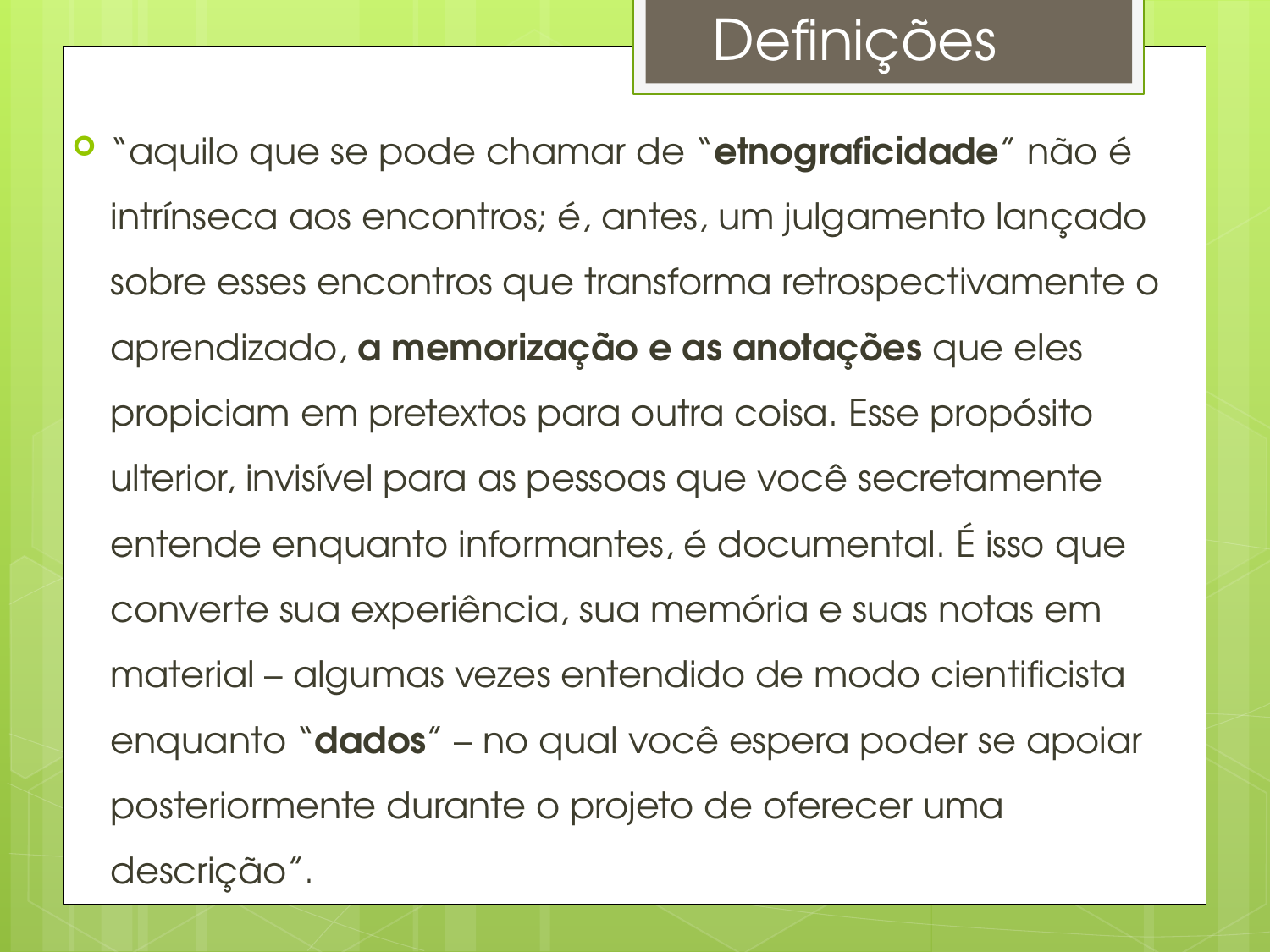

Definições
“aquilo que se pode chamar de “etnograficidade” não é intrínseca aos encontros; é, antes, um julgamento lançado sobre esses encontros que transforma retrospectivamente o aprendizado, a memorização e as anotações que eles propiciam em pretextos para outra coisa. Esse propósito ulterior, invisível para as pessoas que você secretamente entende enquanto informantes, é documental. É isso que converte sua experiência, sua memória e suas notas em material – algumas vezes entendido de modo cientificista enquanto “dados” – no qual você espera poder se apoiar posteriormente durante o projeto de oferecer uma descrição”.